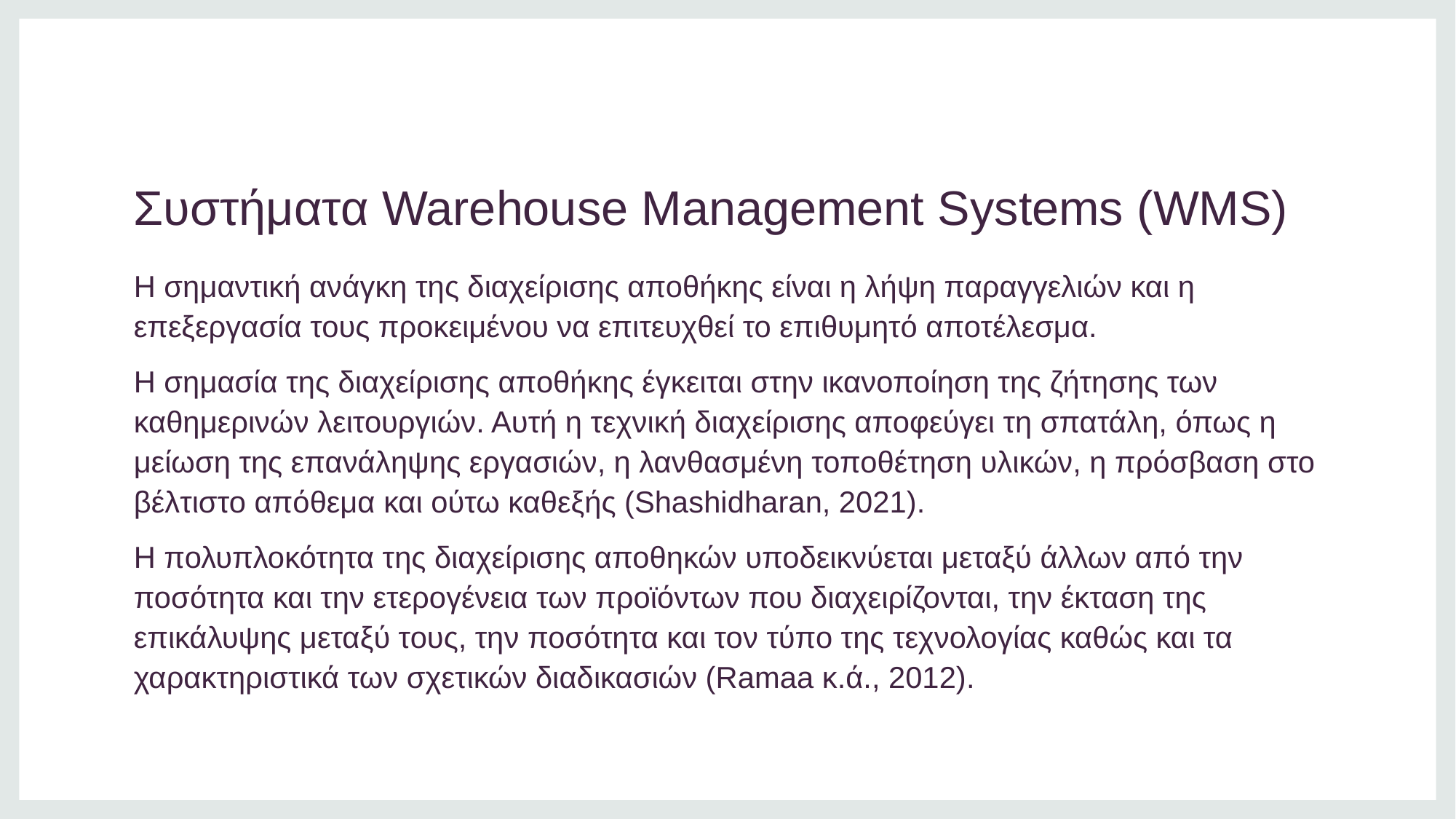

# Συστήματα Warehouse Management Systems (WMS)
Η σημαντική ανάγκη της διαχείρισης αποθήκης είναι η λήψη παραγγελιών και η επεξεργασία τους προκειμένου να επιτευχθεί το επιθυμητό αποτέλεσμα.
Η σημασία της διαχείρισης αποθήκης έγκειται στην ικανοποίηση της ζήτησης των καθημερινών λειτουργιών. Αυτή η τεχνική διαχείρισης αποφεύγει τη σπατάλη, όπως η μείωση της επανάληψης εργασιών, η λανθασμένη τοποθέτηση υλικών, η πρόσβαση στο βέλτιστο απόθεμα και ούτω καθεξής (Shashidharan, 2021).
Η πολυπλοκότητα της διαχείρισης αποθηκών υποδεικνύεται μεταξύ άλλων από την ποσότητα και την ετερογένεια των προϊόντων που διαχειρίζονται, την έκταση της επικάλυψης μεταξύ τους, την ποσότητα και τον τύπο της τεχνολογίας καθώς και τα χαρακτηριστικά των σχετικών διαδικασιών (Ramaa κ.ά., 2012).